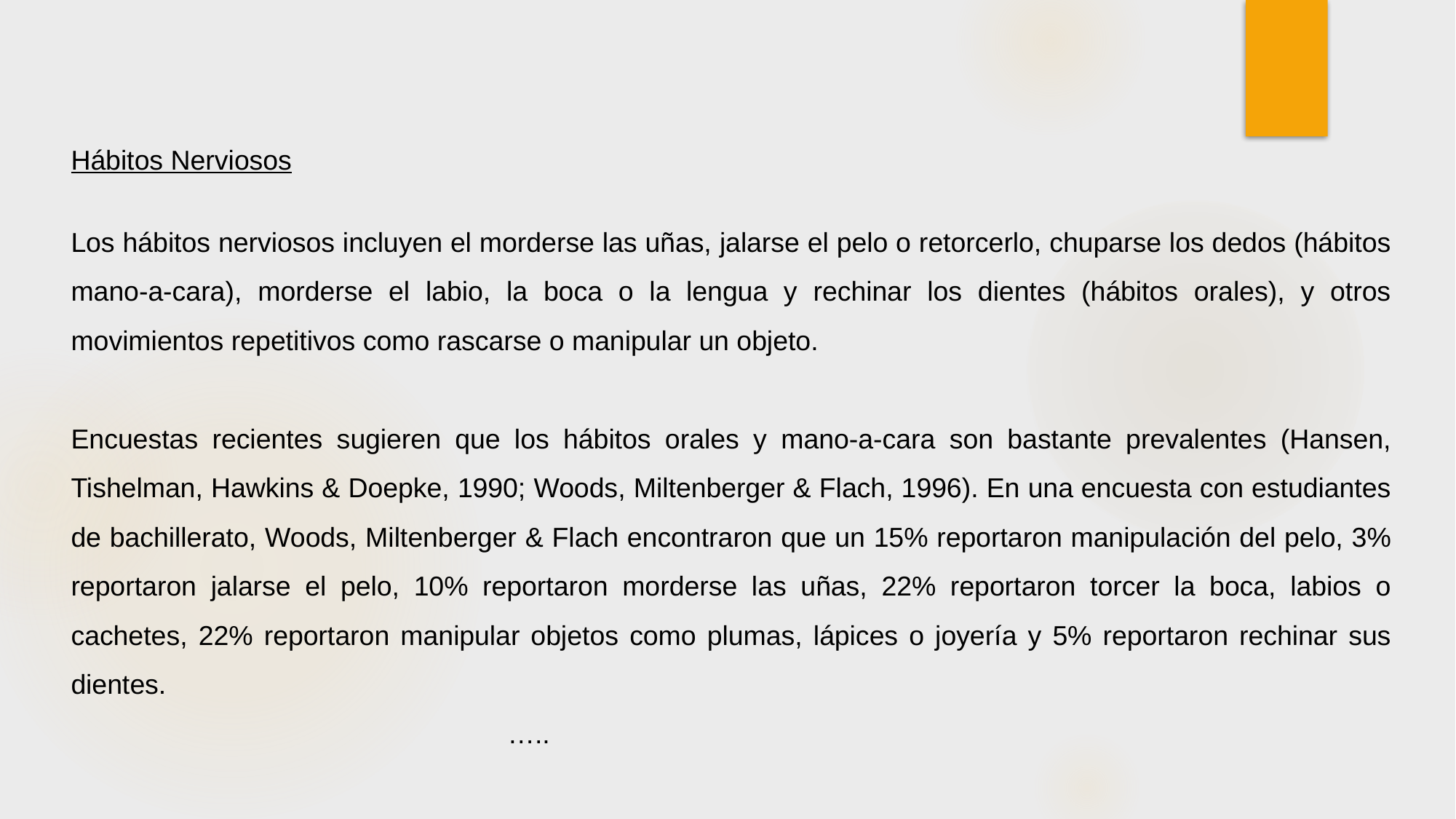

Hábitos Nerviosos

Los hábitos nerviosos incluyen el morderse las uñas, jalarse el pelo o retorcerlo, chuparse los dedos (hábitos mano-a-cara), morderse el labio, la boca o la lengua y rechinar los dientes (hábitos orales), y otros movimientos repetitivos como rascarse o manipular un objeto.

Encuestas recientes sugieren que los hábitos orales y mano-a-cara son bastante prevalentes (Hansen, Tishelman, Hawkins & Doepke, 1990; Woods, Miltenberger & Flach, 1996). En una encuesta con estudiantes de bachillerato, Woods, Miltenberger & Flach encontraron que un 15% reportaron manipulación del pelo, 3% reportaron jalarse el pelo, 10% reportaron morderse las uñas, 22% reportaron torcer la boca, labios o cachetes, 22% reportaron manipular objetos como plumas, lápices o joyería y 5% reportaron rechinar sus dientes.																…..